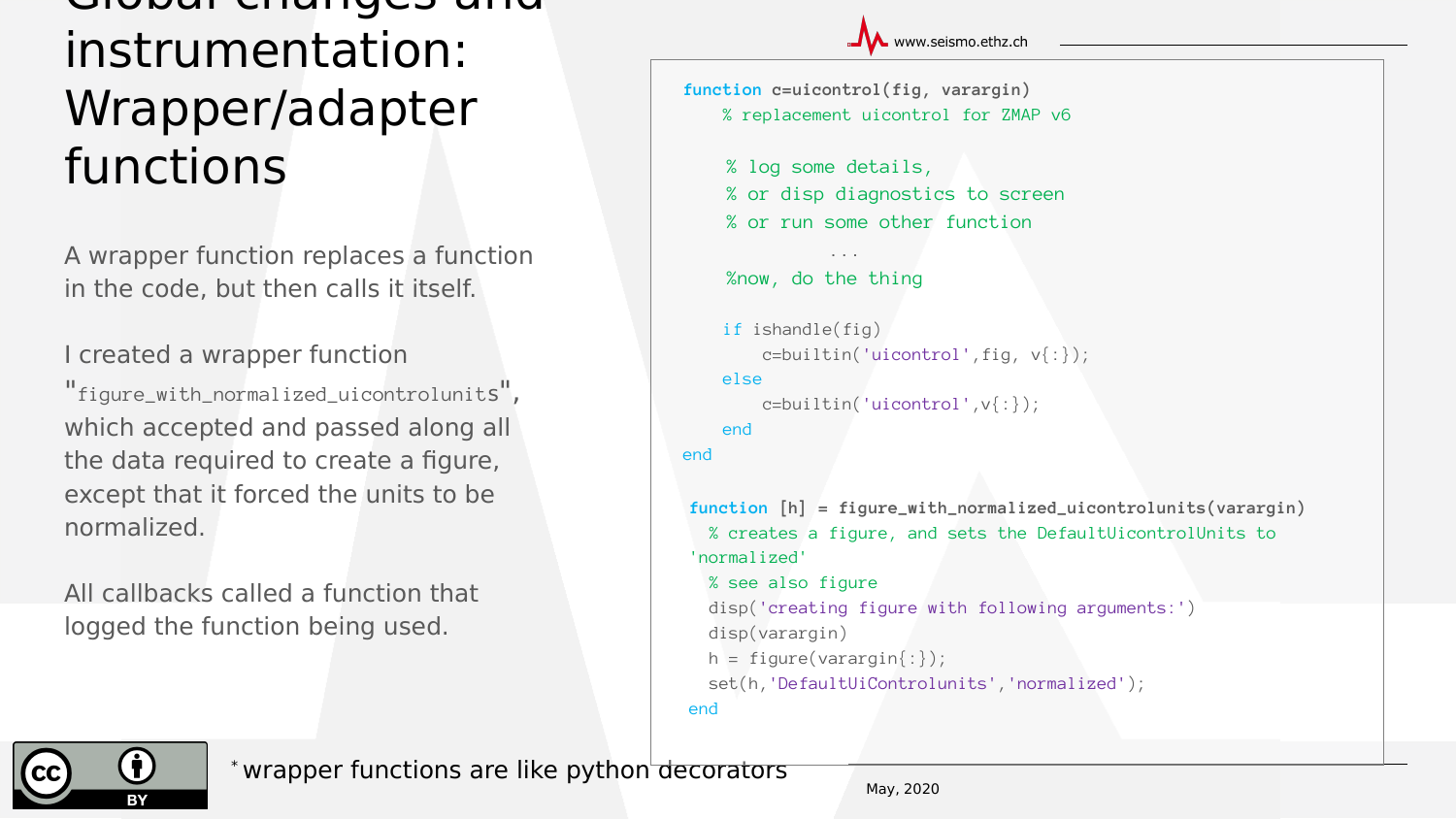

function c=uicontrol(fig, varargin)
    % replacement uicontrol for ZMAP v6

    % log some details,
    % or disp diagnostics to screen
    % or run some other function
	...
    %now, do the thing

    if ishandle(fig)
        c=builtin('uicontrol',fig, v{:});
    else
        c=builtin('uicontrol',v{:});
    end
end

function [h] = figure_with_normalized_uicontrolunits(varargin)
  % creates a figure, and sets the DefaultUicontrolUnits to 'normalized'
  % see also figure
  disp('creating figure with following arguments:')
  disp(varargin)
  h = figure(varargin{:});
  set(h,'DefaultUiControlunits','normalized');
end

# Global changes and instrumentation: Wrapper/adapter functions
A wrapper function replaces a function in the code, but then calls it itself.
I created a wrapper function "figure_with_normalized_uicontrolunits", which accepted and passed along all the data required to create a figure, except that it forced the units to be normalized.
All callbacks called a function that logged the function being used.
* wrapper functions are like python decorators